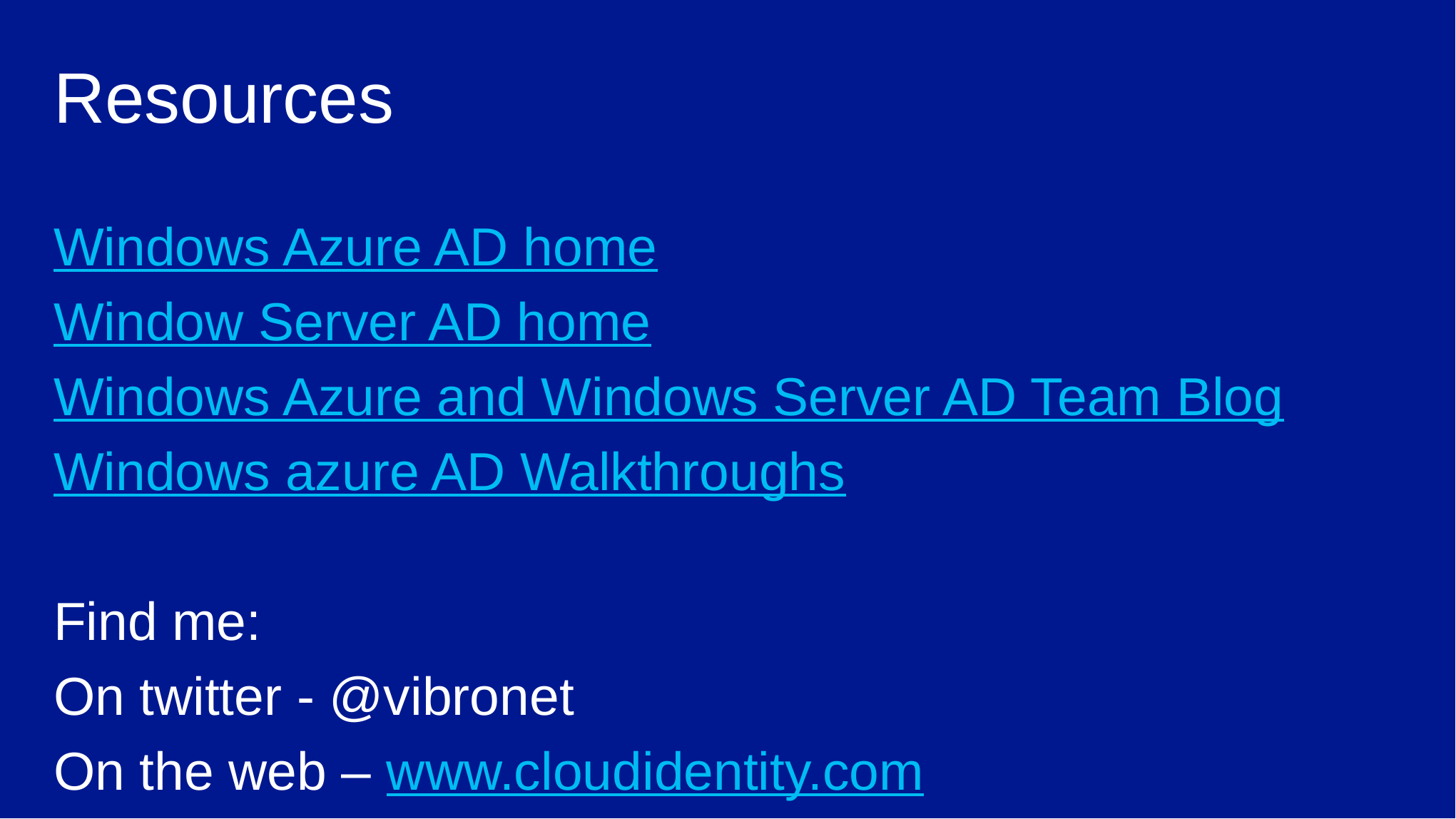

# Resources
Windows Azure AD home
Window Server AD home
Windows Azure and Windows Server AD Team Blog
Windows azure AD Walkthroughs

Find me:
On twitter - @vibronet
On the web – www.cloudidentity.com